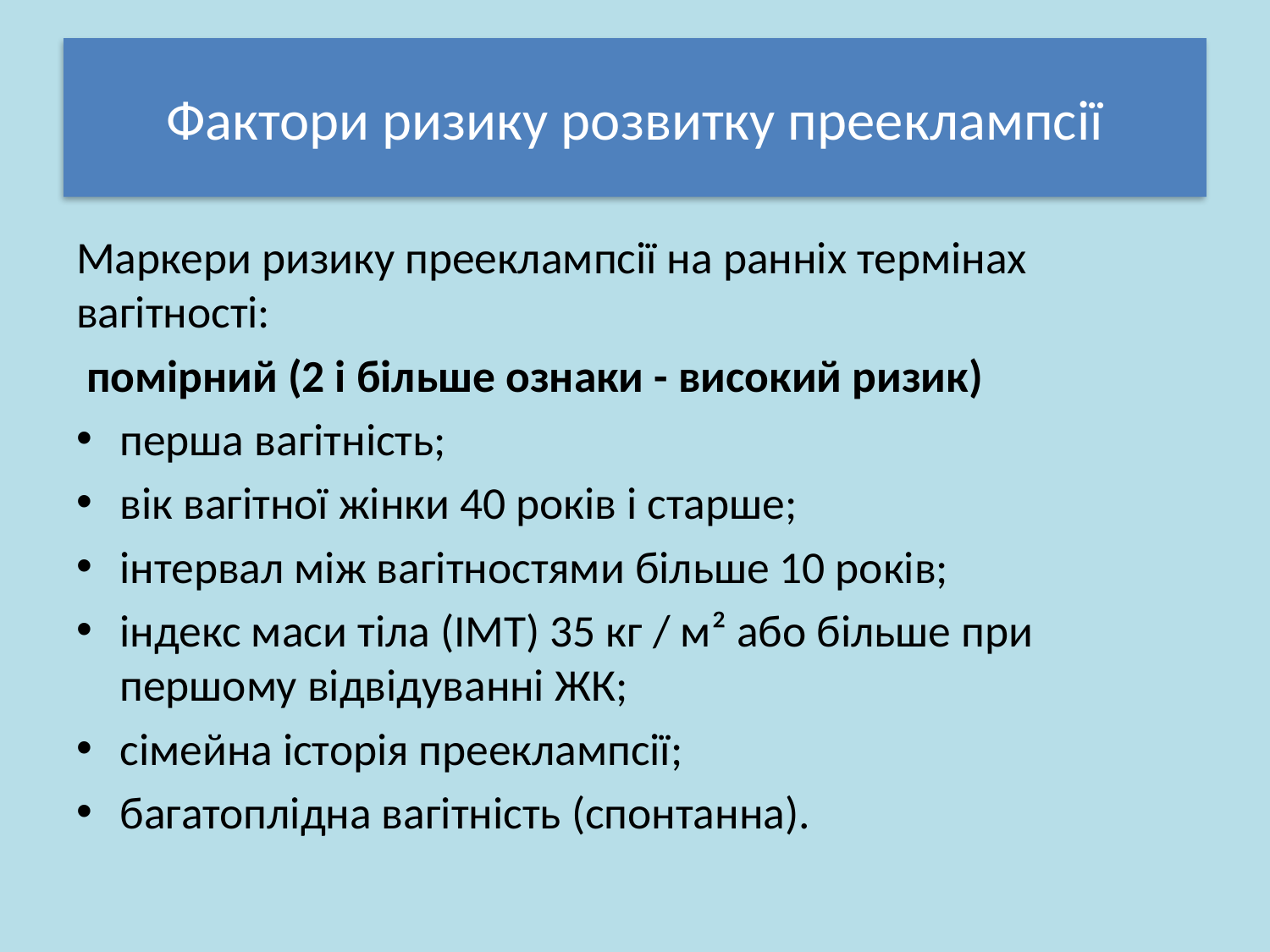

# Фактори ризику розвитку прееклампсії
Маркери ризику прееклампсії на ранніх термінах вагітності:
 помірний (2 і більше ознаки - високий ризик)
перша вагітність;
вік вагітної жінки 40 років і старше;
інтервал між вагітностями більше 10 років;
індекс маси тіла (ІМТ) 35 кг / м² або більше при першому відвідуванні ЖК;
сімейна історія прееклампсії;
багатоплідна вагітність (спонтанна).